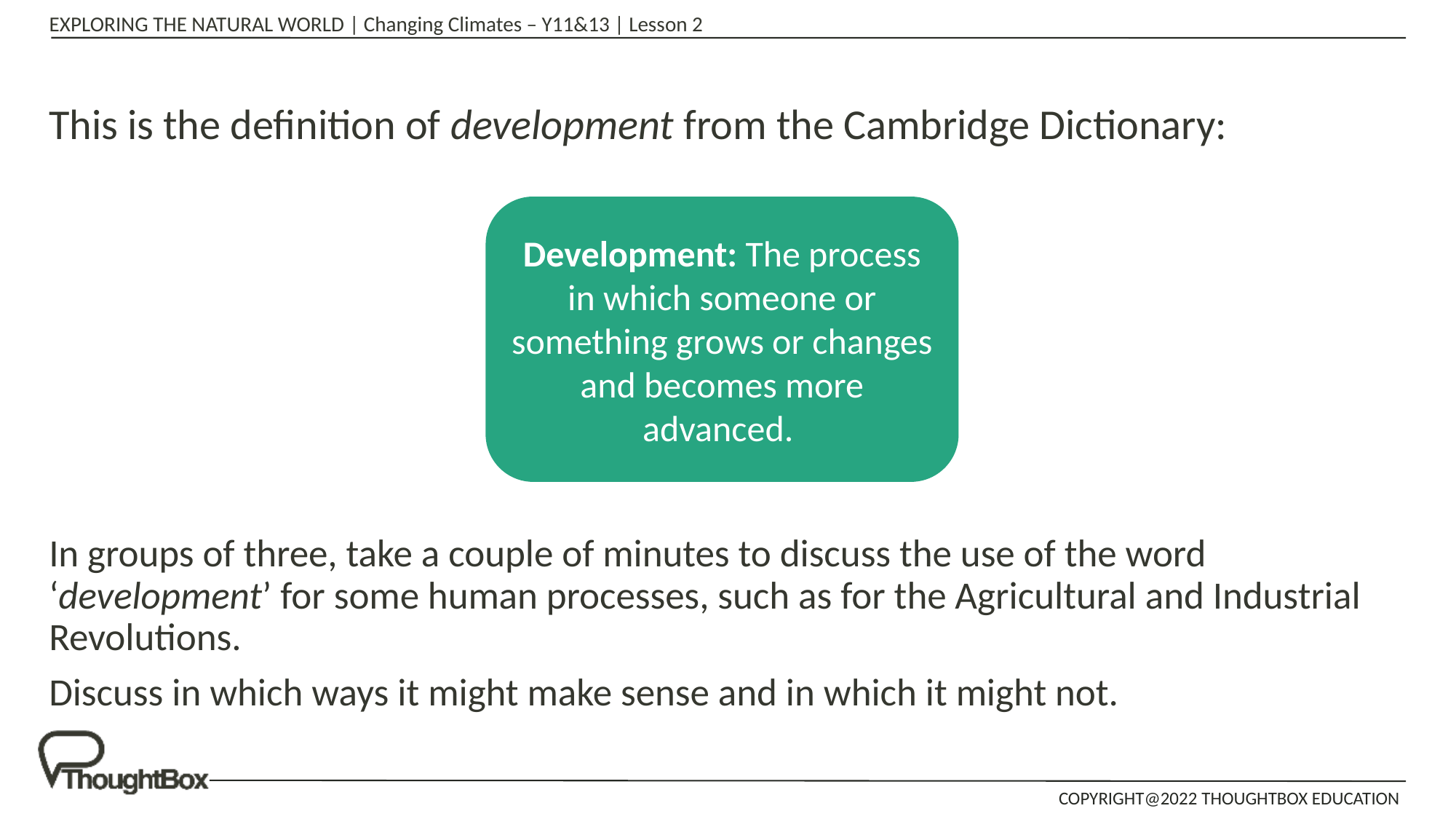

# This is the definition of development from the Cambridge Dictionary:
Development: The process in which someone or something grows or changes and becomes more advanced.
In groups of three, take a couple of minutes to discuss the use of the word ‘development’ for some human processes, such as for the Agricultural and Industrial Revolutions.
Discuss in which ways it might make sense and in which it might not.